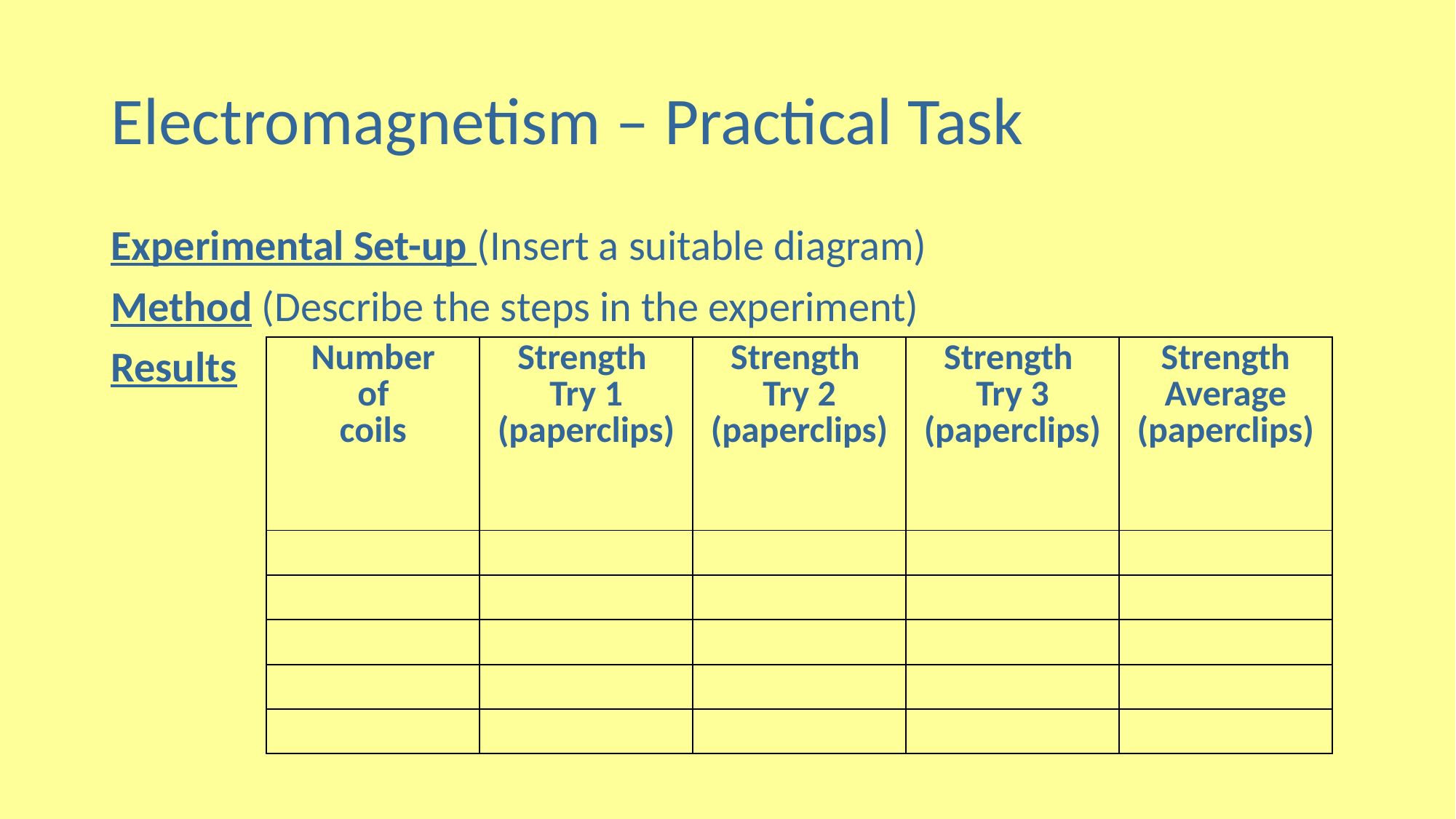

# Electromagnetism – Practical Task
Experimental Set-up (Insert a suitable diagram)
Method (Describe the steps in the experiment)
Results

| Number of coils | Strength Try 1 (paperclips) | Strength Try 2 (paperclips) | Strength Try 3 (paperclips) | Strength Average (paperclips) |
| --- | --- | --- | --- | --- |
|  |  |  |  |  |
|  |  |  |  |  |
|  |  |  |  |  |
|  |  |  |  |  |
|  |  |  |  |  |